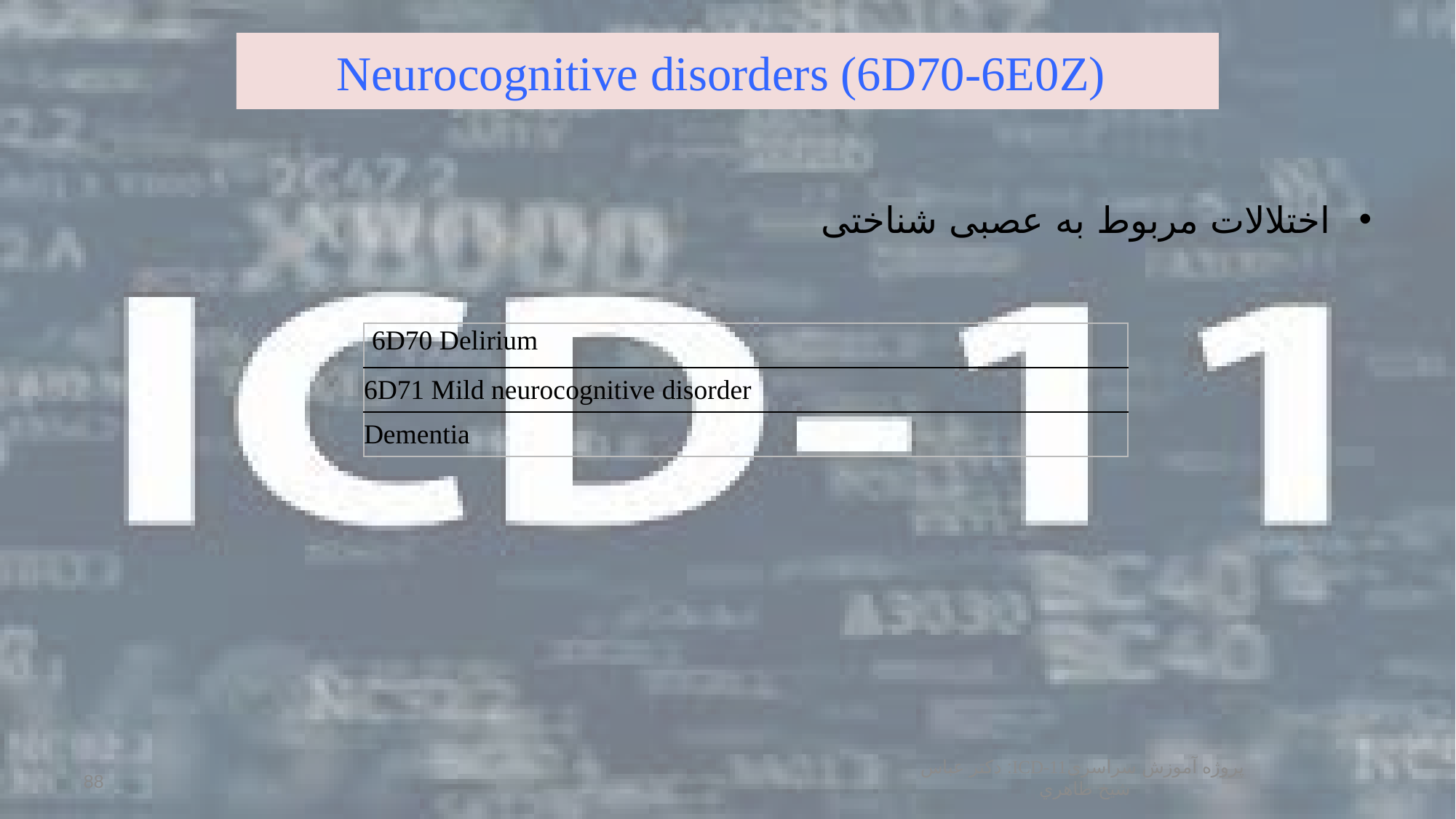

# Neurocognitive disorders (6D70-6E0Z)
اختلالات مربوط به عصبی شناختی

| 6D70 Delirium |
| --- |
| 6D71 Mild neurocognitive disorder |
| Dementia |
پروژه آموزش سراسریICD-11: دكتر عباس شيخ طاهري
88